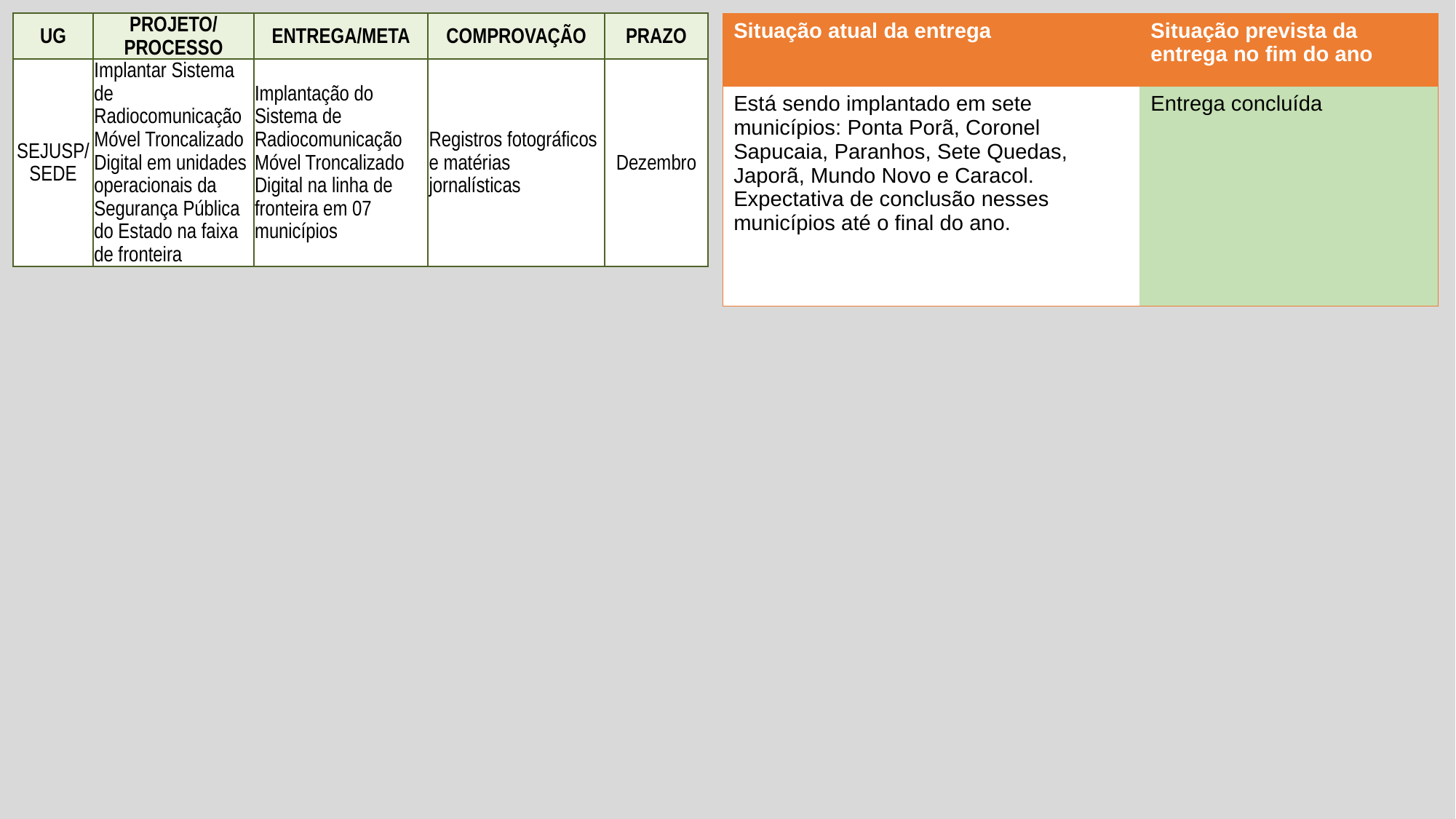

| UG | Projeto/Processo | Entrega/Meta | Comprovação | Prazo |
| --- | --- | --- | --- | --- |
| SEJUSP/ SEDE | Implantar Sistema de Radiocomunicação Móvel Troncalizado Digital em unidades operacionais da Segurança Pública do Estado na faixa de fronteira | Implantação do Sistema de Radiocomunicação Móvel Troncalizado Digital na linha de fronteira em 07 municípios | Registros fotográficos e matérias jornalísticas | Dezembro |
| Situação atual da entrega | Situação prevista da entrega no fim do ano |
| --- | --- |
| Está sendo implantado em sete municípios: Ponta Porã, Coronel Sapucaia, Paranhos, Sete Quedas, Japorã, Mundo Novo e Caracol. Expectativa de conclusão nesses municípios até o final do ano. | Entrega concluída |